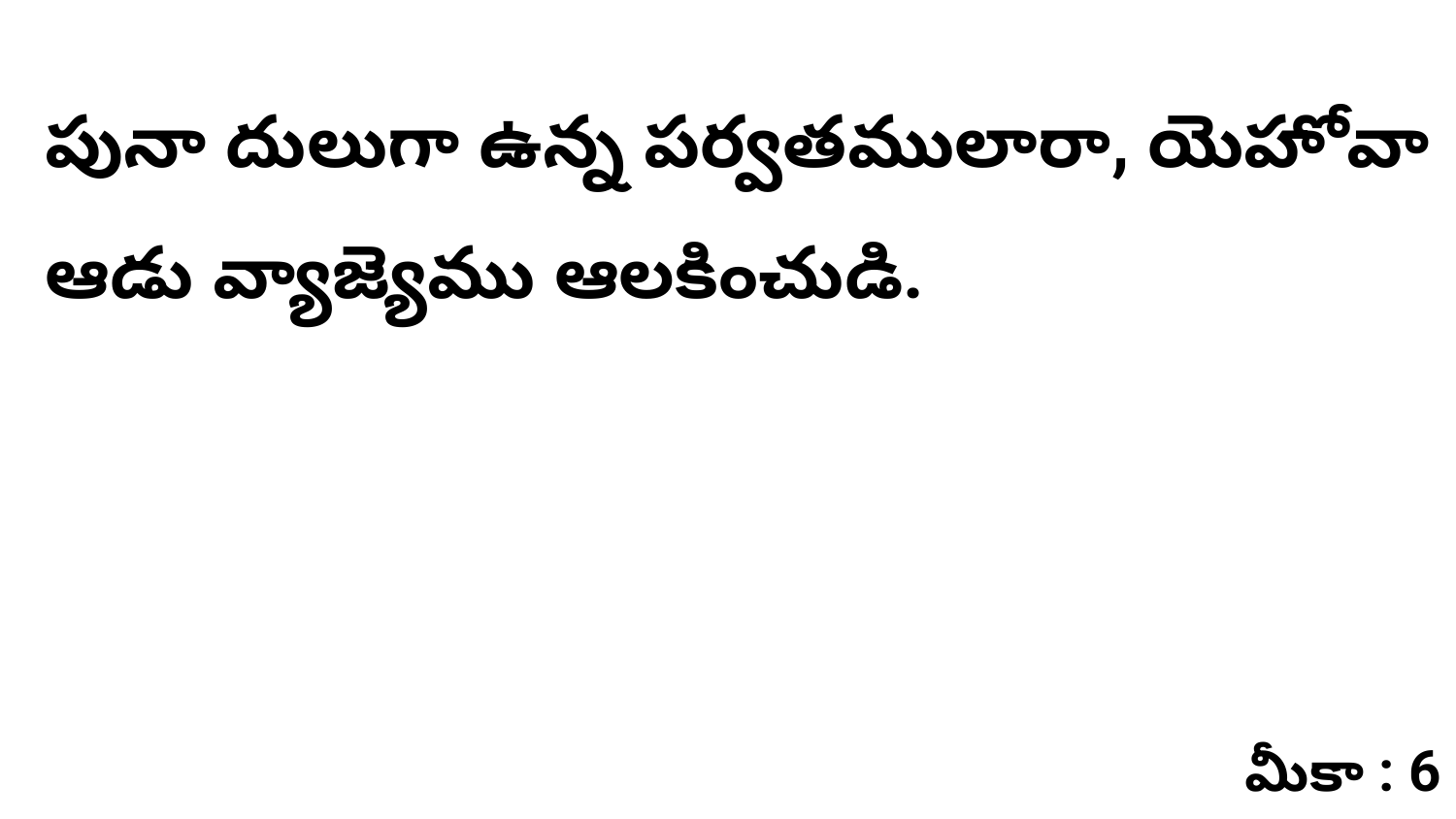

పునా దులుగా ఉన్న పర్వతములారా, యెహోవా ఆడు వ్యాజ్యెము ఆలకించుడి.
మీకా : 6